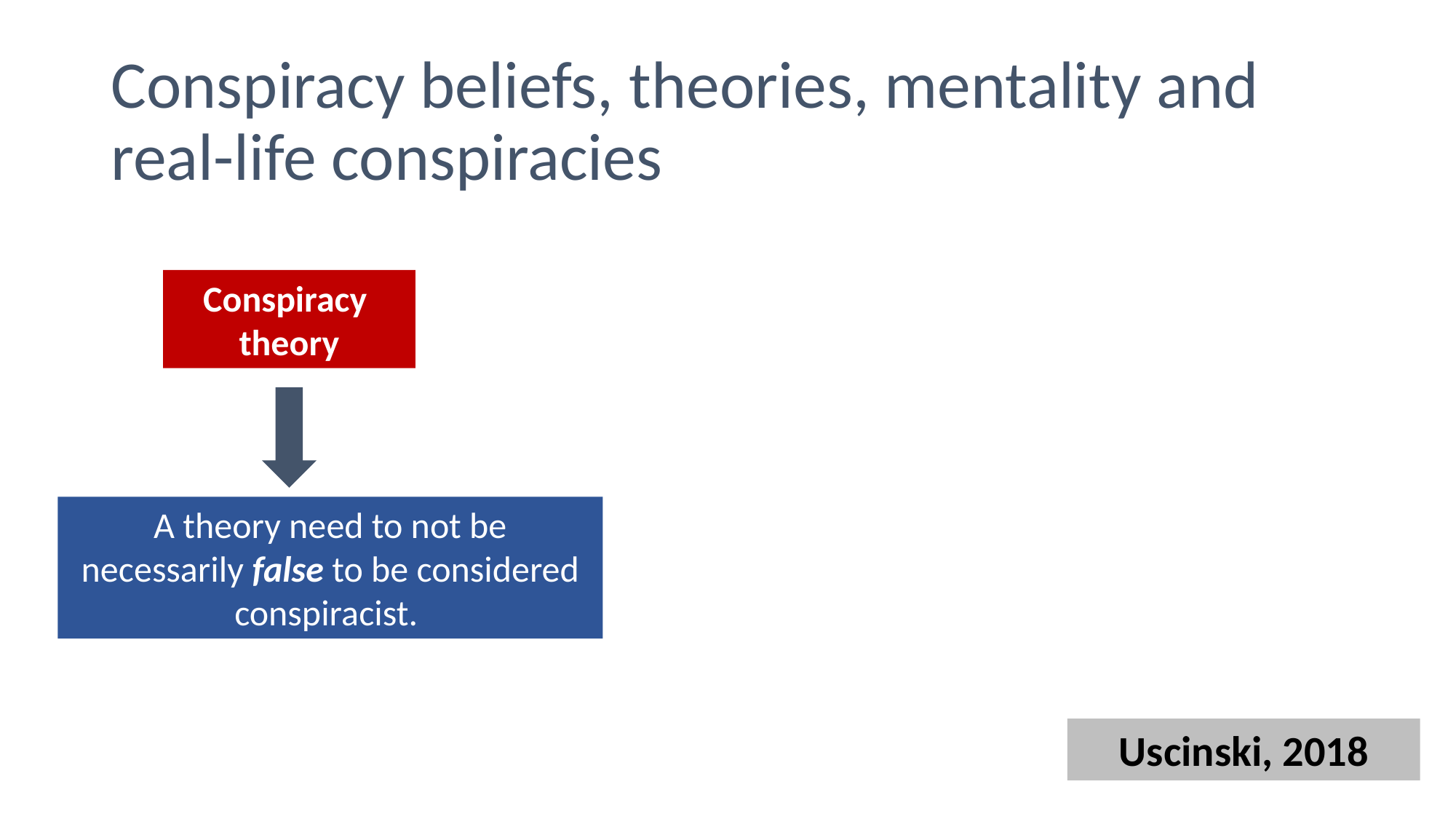

# Conspiracy beliefs, theories, mentality and  real-life conspiracies
Conspiracy
theory

A theory need to not be necessarily false to be considered conspiracist.
Uscinski, 2018